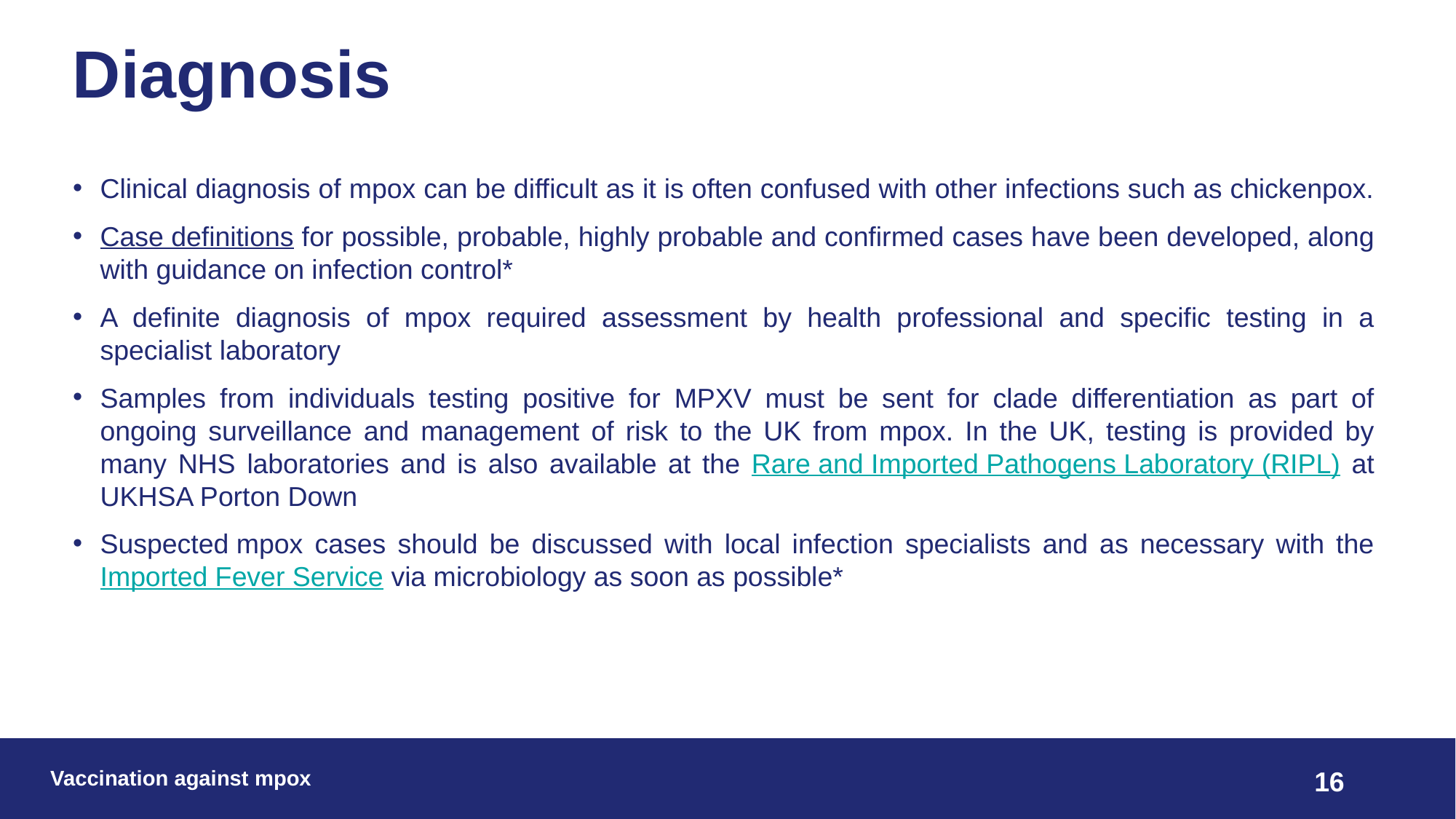

# Diagnosis
Clinical diagnosis of mpox can be difficult as it is often confused with other infections such as chickenpox.
Case definitions for possible, probable, highly probable and confirmed cases have been developed, along with guidance on infection control*
A definite diagnosis of mpox required assessment by health professional and specific testing in a specialist laboratory
Samples from individuals testing positive for MPXV must be sent for clade differentiation as part of ongoing surveillance and management of risk to the UK from mpox. In the UK, testing is provided by many NHS laboratories and is also available at the Rare and Imported Pathogens Laboratory (RIPL) at UKHSA Porton Down
Suspected mpox cases should be discussed with local infection specialists and as necessary with the Imported Fever Service via microbiology as soon as possible*

Vaccination against mpox
16